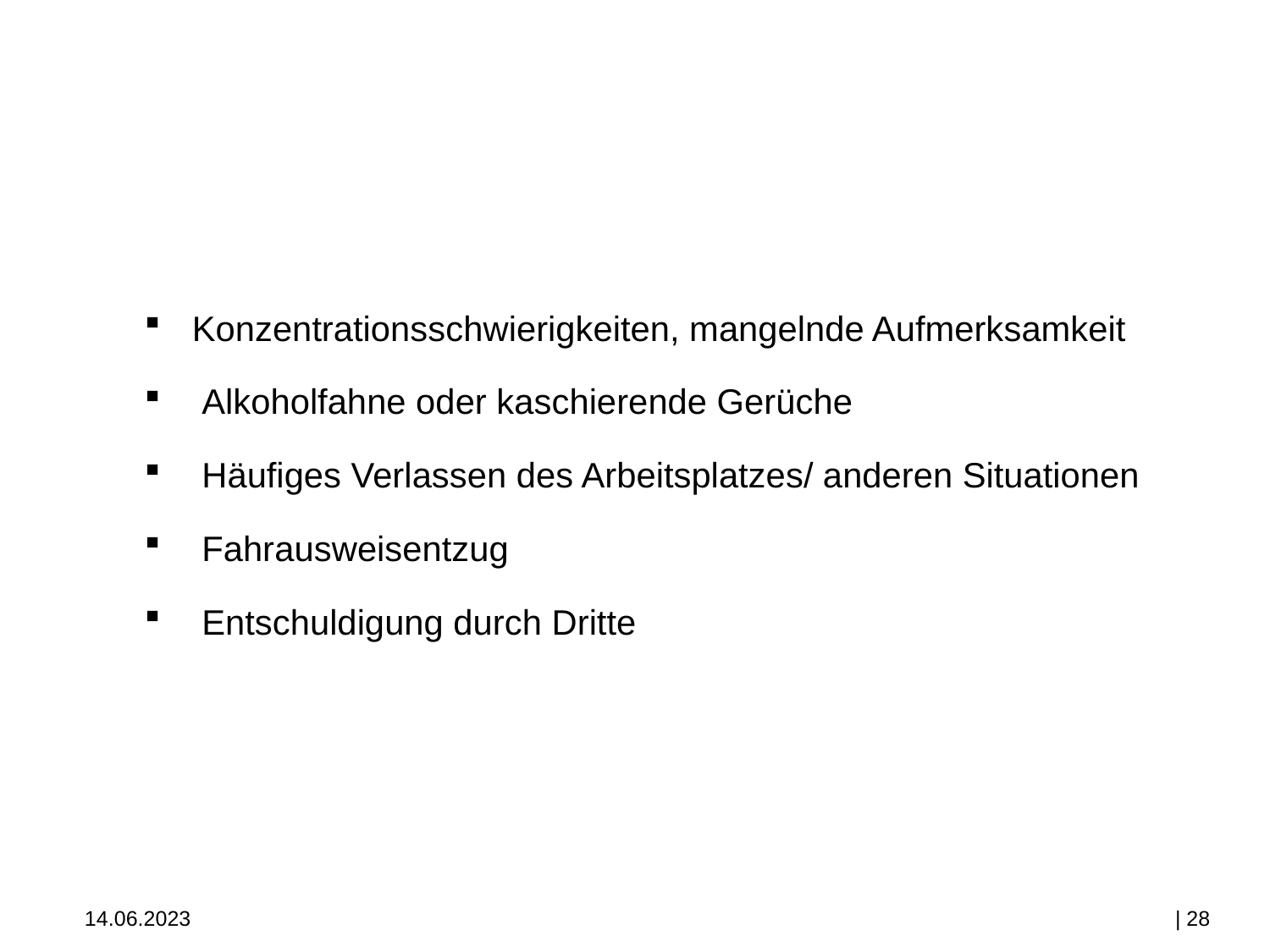

Konzentrationsschwierigkeiten, mangelnde Aufmerksamkeit
 Alkoholfahne oder kaschierende Gerüche
 Häufiges Verlassen des Arbeitsplatzes/ anderen Situationen
 Fahrausweisentzug
 Entschuldigung durch Dritte

14.06.2023
| 28